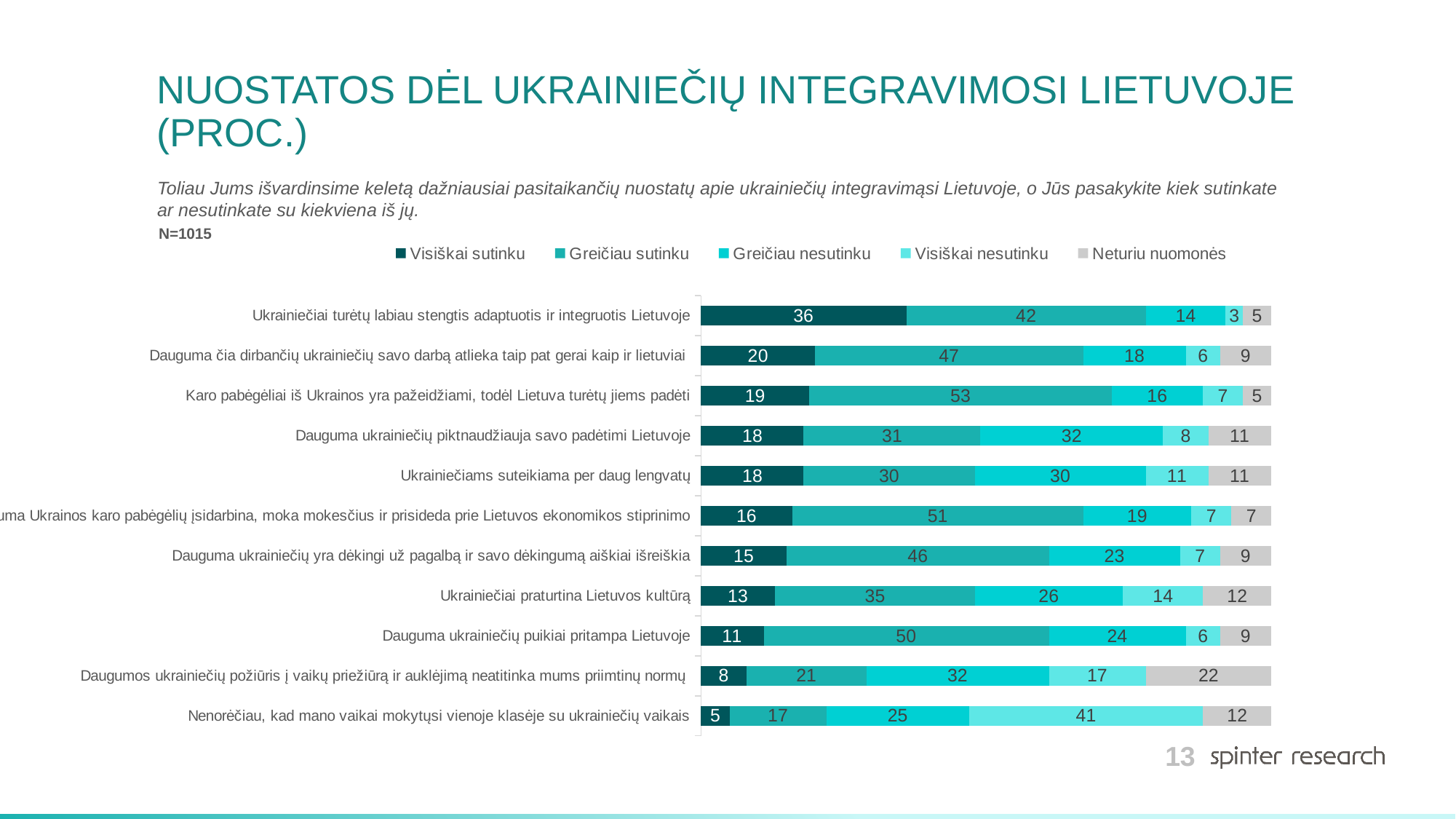

# NUOSTATOS DĖL UKRAINIEČIŲ INTEGRAVIMOSI LIETUVOJE (PROC.)
Toliau Jums išvardinsime keletą dažniausiai pasitaikančių nuostatų apie ukrainiečių integravimąsi Lietuvoje, o Jūs pasakykite kiek sutinkate ar nesutinkate su kiekviena iš jų.

### Chart

| Category | Visiškai sutinku | Greičiau sutinku | Greičiau nesutinku | Visiškai nesutinku | Neturiu nuomonės |
|---|---|---|---|---|---|
| Ukrainiečiai turėtų labiau stengtis adaptuotis ir integruotis Lietuvoje | 36.0 | 42.0 | 14.0 | 3.0 | 5.0 |
| Dauguma čia dirbančių ukrainiečių savo darbą atlieka taip pat gerai kaip ir lietuviai  | 20.0 | 47.0 | 18.0 | 6.0 | 9.0 |
| Karo pabėgėliai iš Ukrainos yra pažeidžiami, todėl Lietuva turėtų jiems padėti | 19.0 | 53.0 | 16.0 | 7.0 | 5.0 |
| Dauguma ukrainiečių piktnaudžiauja savo padėtimi Lietuvoje | 18.0 | 31.0 | 32.0 | 8.0 | 11.0 |
| Ukrainiečiams suteikiama per daug lengvatų | 18.0 | 30.0 | 30.0 | 11.0 | 11.0 |
| Dauguma Ukrainos karo pabėgėlių įsidarbina, moka mokesčius ir prisideda prie Lietuvos ekonomikos stiprinimo | 16.0 | 51.0 | 19.0 | 7.0 | 7.0 |
| Dauguma ukrainiečių yra dėkingi už pagalbą ir savo dėkingumą aiškiai išreiškia | 15.0 | 46.0 | 23.0 | 7.0 | 9.0 |
| Ukrainiečiai praturtina Lietuvos kultūrą | 13.0 | 35.0 | 26.0 | 14.0 | 12.0 |
| Dauguma ukrainiečių puikiai pritampa Lietuvoje | 11.0 | 50.0 | 24.0 | 6.0 | 9.0 |
| Daugumos ukrainiečių požiūris į vaikų priežiūrą ir auklėjimą neatitinka mums priimtinų normų  | 8.0 | 21.0 | 32.0 | 17.0 | 22.0 |
| Nenorėčiau, kad mano vaikai mokytųsi vienoje klasėje su ukrainiečių vaikais | 5.0 | 17.0 | 25.0 | 41.0 | 12.0 |
N=1015